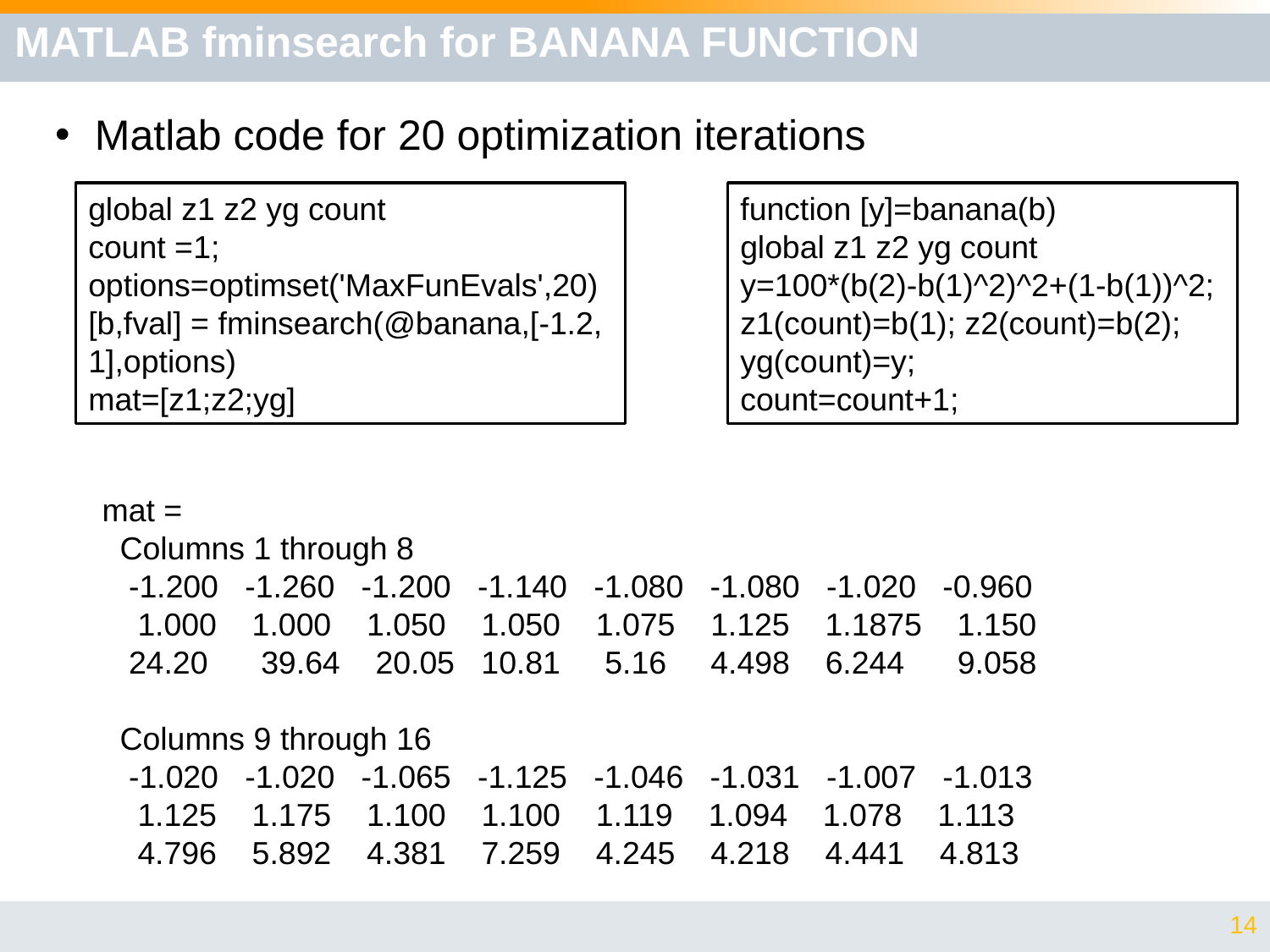

# MATLAB fminsearch for BANANA FUNCTION
Matlab code for 20 optimization iterations
global z1 z2 yg count
count =1;
options=optimset('MaxFunEvals',20)
[b,fval] = fminsearch(@banana,[-1.2, 1],options)
mat=[z1;z2;yg]
function [y]=banana(b)
global z1 z2 yg count
y=100*(b(2)-b(1)^2)^2+(1-b(1))^2;
z1(count)=b(1); z2(count)=b(2);
yg(count)=y;
count=count+1;

mat =
  Columns 1 through 8
   -1.200   -1.260   -1.200   -1.140   -1.080   -1.080   -1.020   -0.960
    1.000    1.000    1.050    1.050    1.075    1.125    1.1875    1.150
   24.20      39.64    20.05   10.81     5.16     4.498    6.244      9.058

  Columns 9 through 16
   -1.020   -1.020   -1.065   -1.125   -1.046   -1.031   -1.007   -1.013
    1.125    1.175    1.100    1.100    1.119    1.094    1.078    1.113
    4.796    5.892    4.381    7.259    4.245    4.218    4.441    4.813